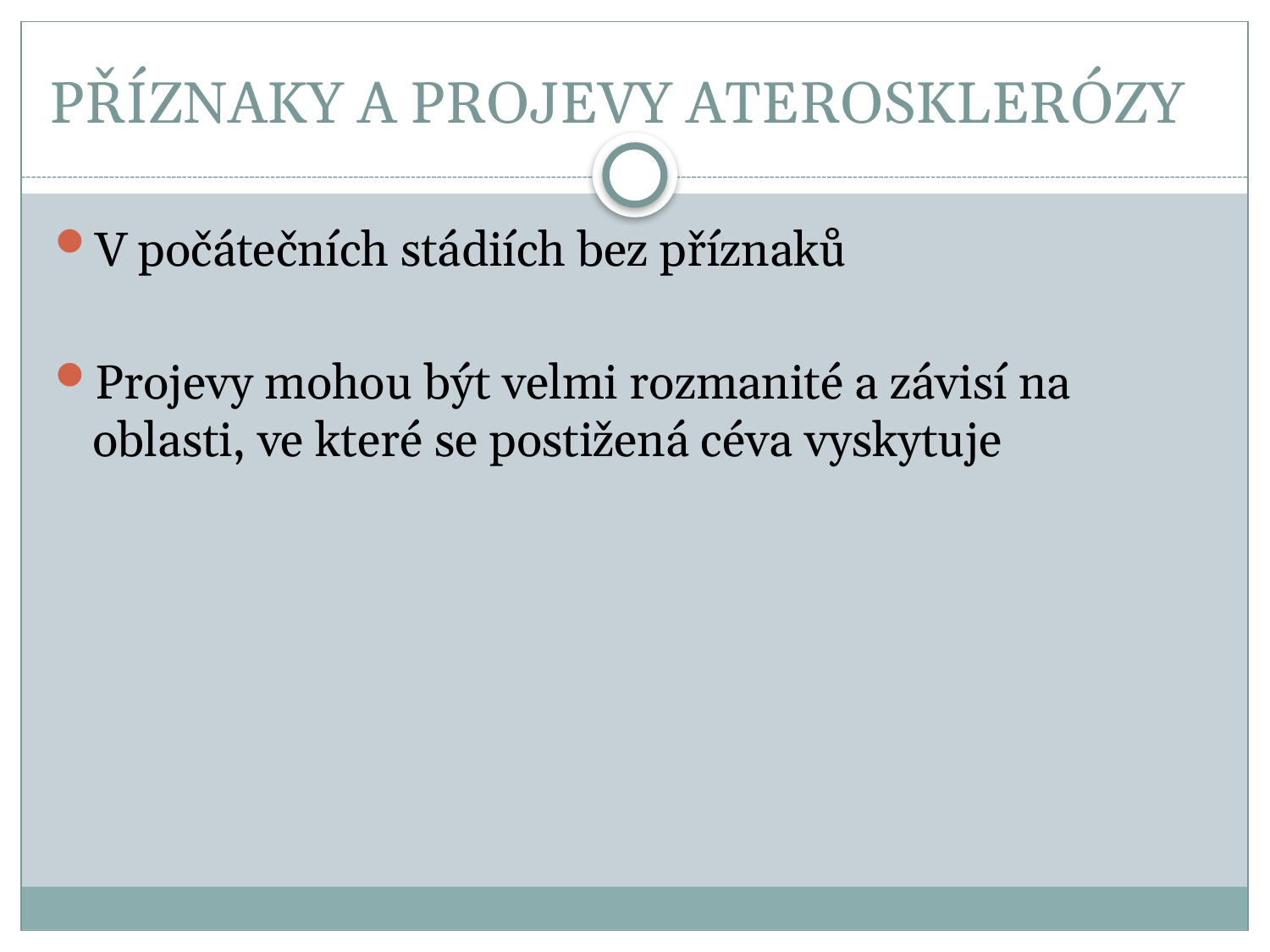

# PŘÍZNAKY A PROJEVY ATEROSKLERÓZY
V počátečních stádiích bez příznaků

Projevy mohou být velmi rozmanité a závisí na oblasti, ve které se postižená céva vyskytuje